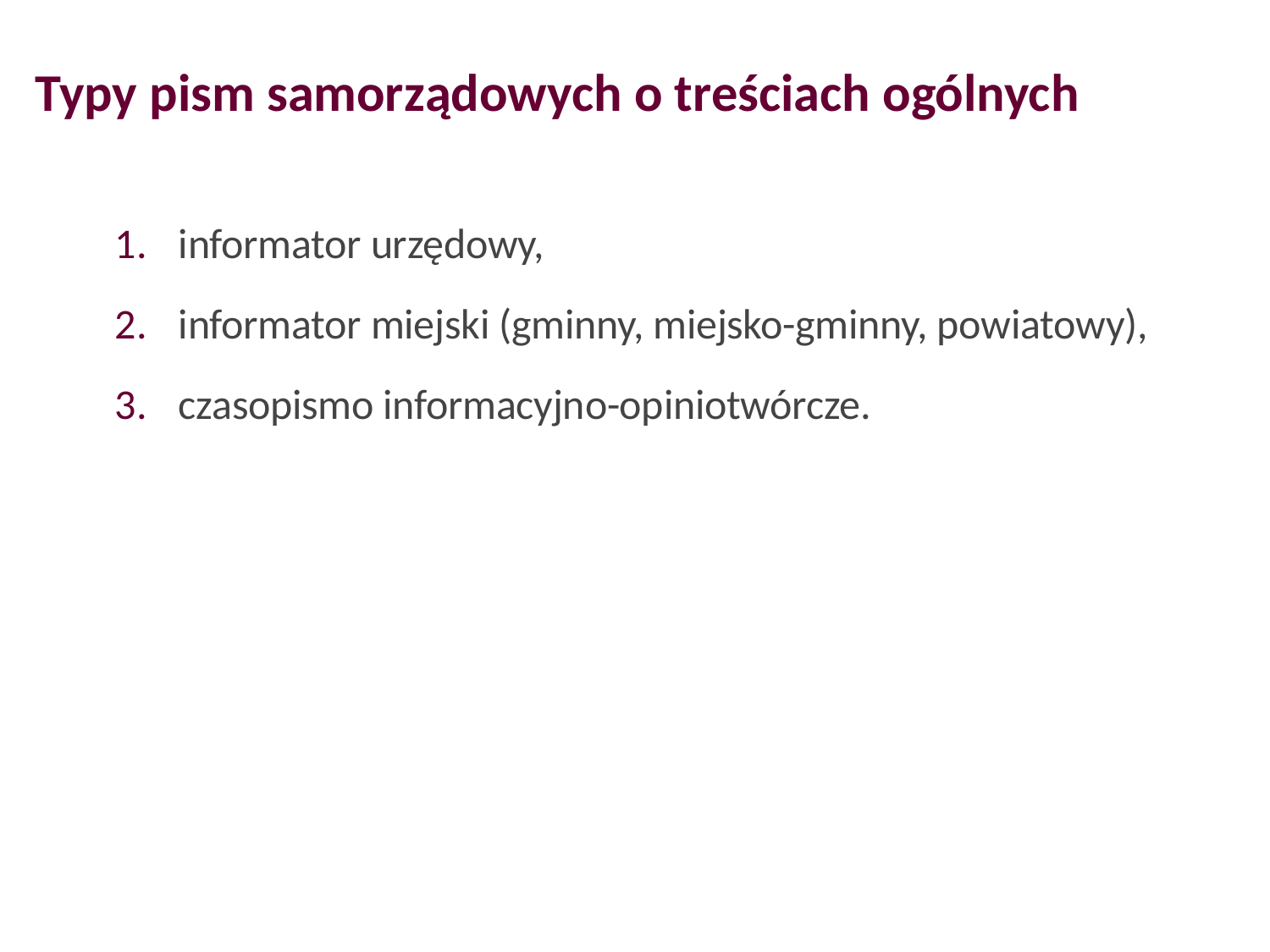

# Typy pism samorządowych o treściach ogólnych
informator urzędowy,
informator miejski (gminny, miejsko-gminny, powiatowy),
czasopismo informacyjno-opiniotwórcze.